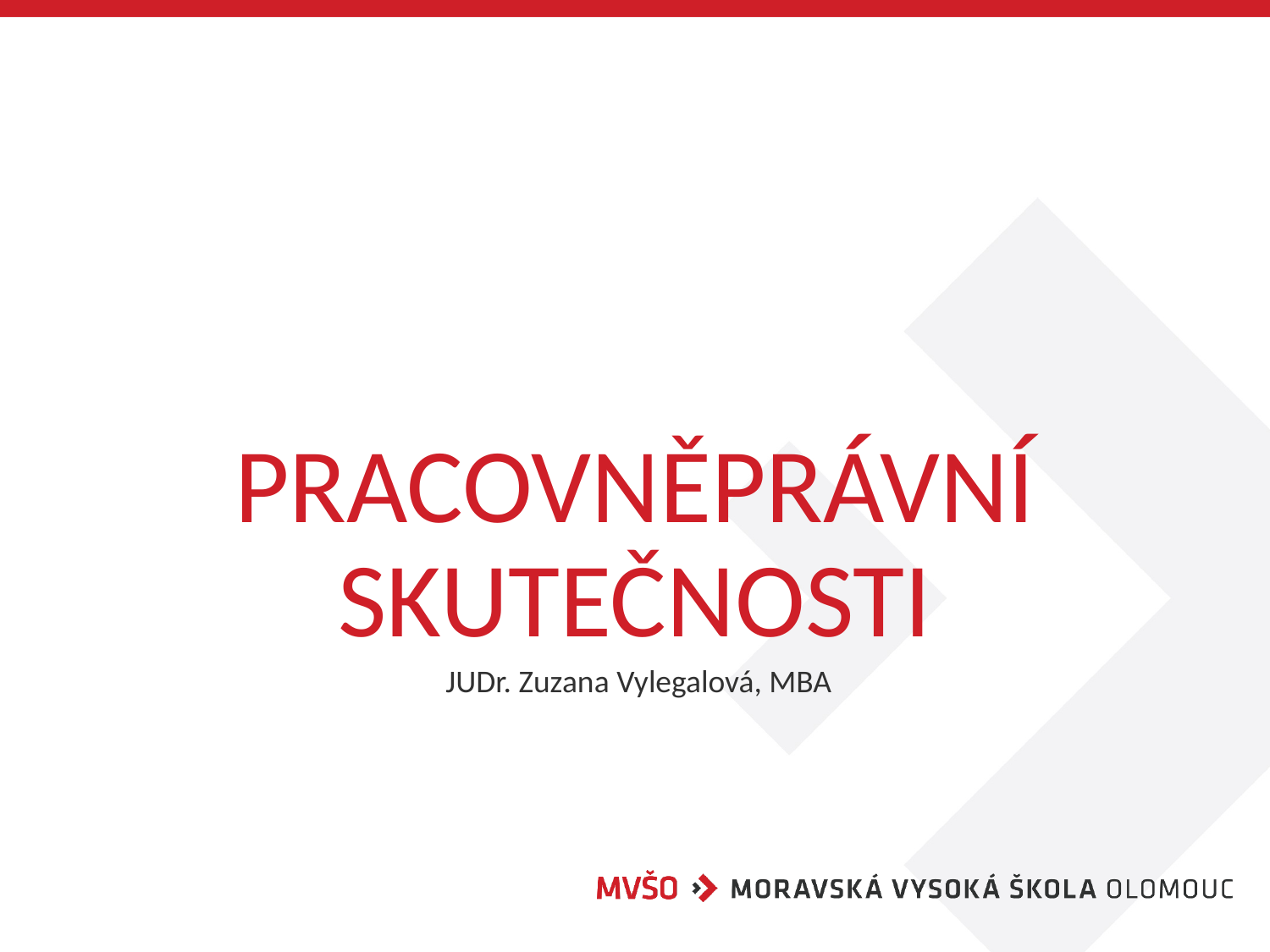

# Pracovněprávní skutečnosti
JUDr. Zuzana Vylegalová, MBA